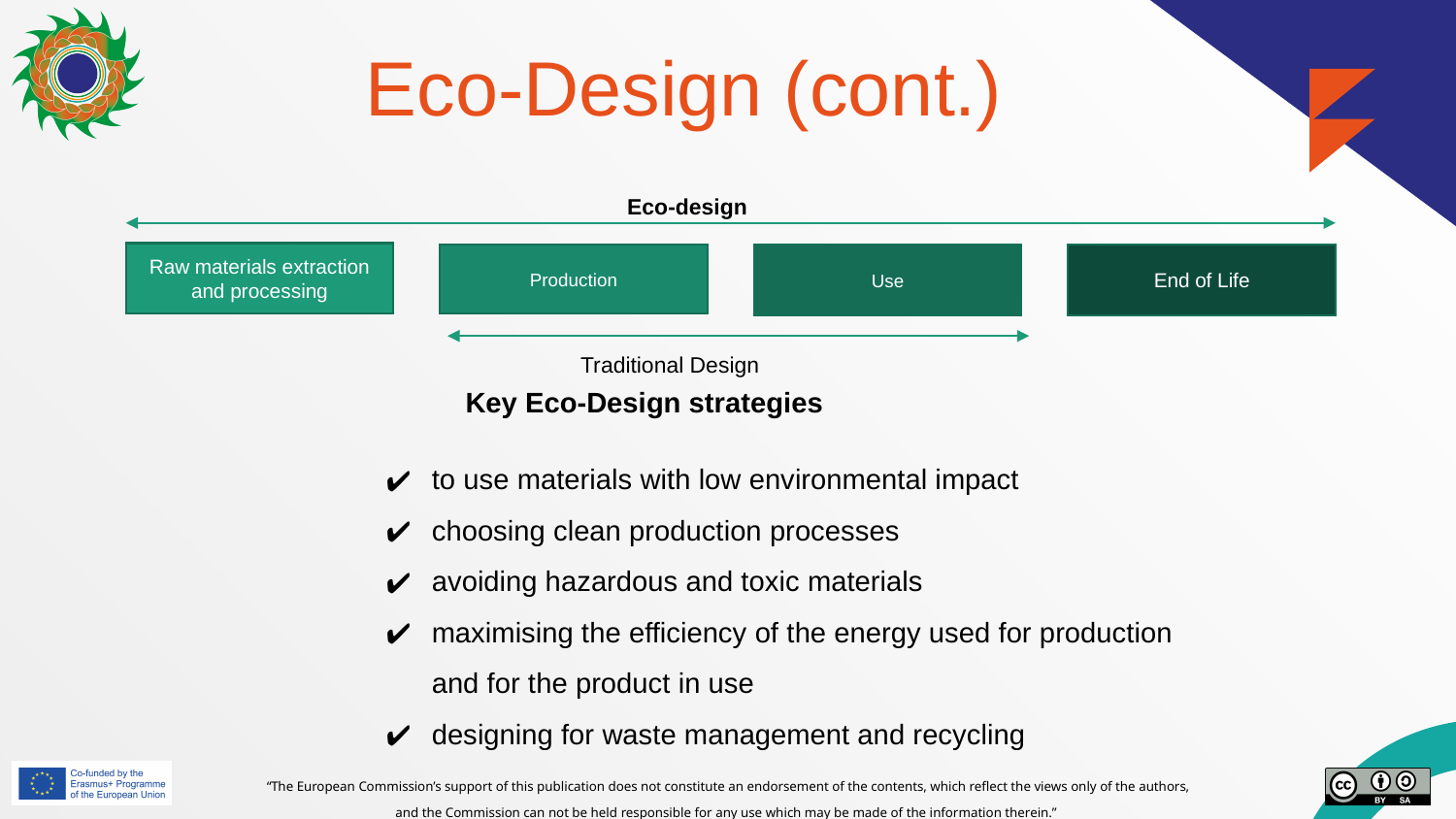

# Eco-Design (cont.)
Eco-design
Raw materials extraction and processing
Production
Use
End of Life
Traditional Design
Key Eco-Design strategies
to use materials with low environmental impact
choosing clean production processes
avoiding hazardous and toxic materials
maximising the efficiency of the energy used for production and for the product in use
designing for waste management and recycling